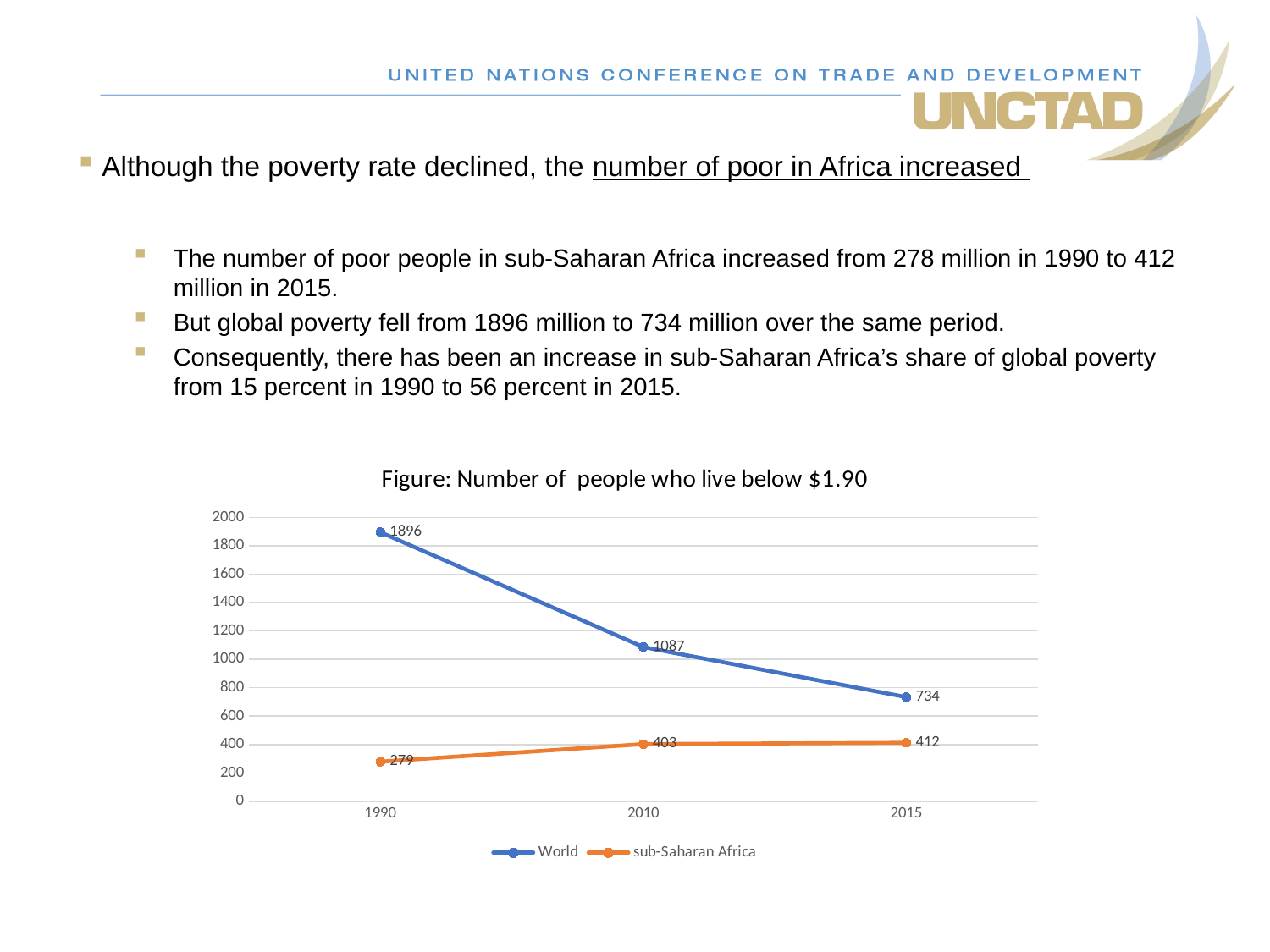

Although the poverty rate declined, the number of poor in Africa increased

The number of poor people in sub-Saharan Africa increased from 278 million in 1990 to 412 million in 2015.
But global poverty fell from 1896 million to 734 million over the same period.
Consequently, there has been an increase in sub-Saharan Africa’s share of global poverty from 15 percent in 1990 to 56 percent in 2015.

### Chart: Figure: Number of  people who live below $1.90

| Category | World | sub-Saharan Africa |
|---|---|---|
| 1990 | 1896.0 | 279.0 |
| 2010 | 1087.0 | 403.0 |
| 2015 | 734.0 | 412.0 |